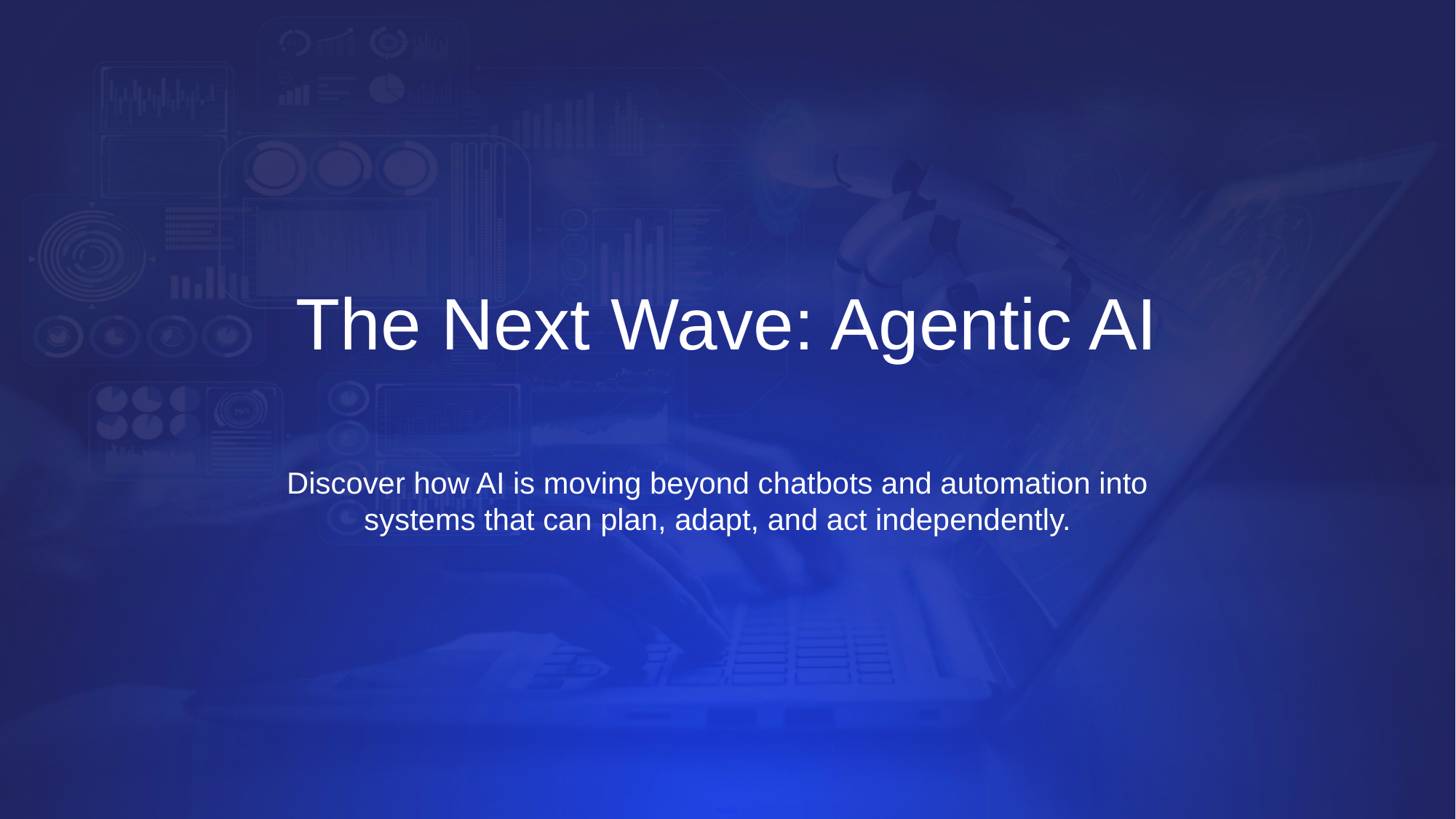

SAM
# The Next Wave: Agentic AI
Discover how AI is moving beyond chatbots and automation into systems that can plan, adapt, and act independently.